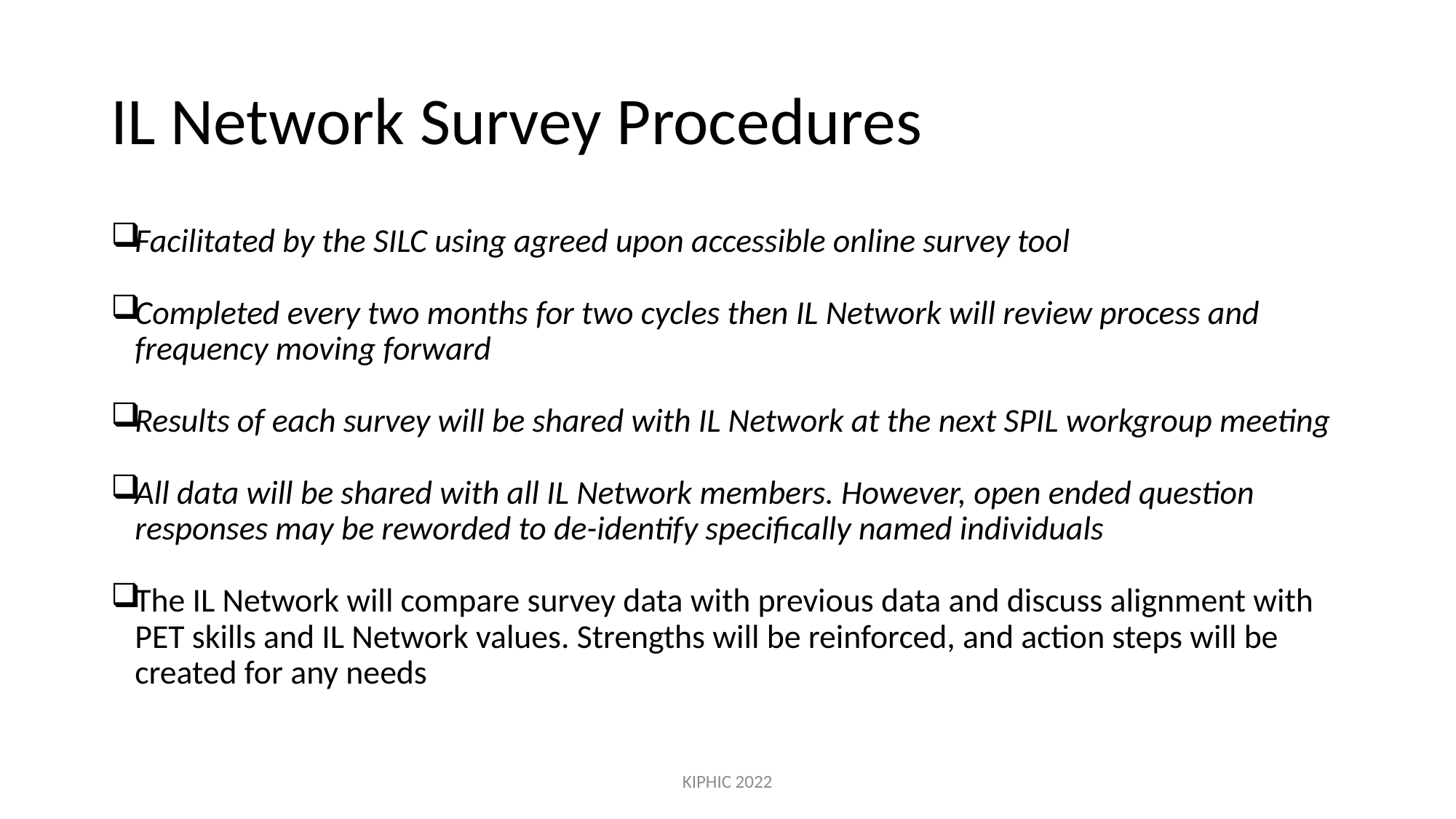

# IL Network Survey Procedures
Facilitated by the SILC using agreed upon accessible online survey tool

Completed every two months for two cycles then IL Network will review process and frequency moving forward

Results of each survey will be shared with IL Network at the next SPIL workgroup meeting

All data will be shared with all IL Network members. However, open ended question responses may be reworded to de-identify specifically named individuals

The IL Network will compare survey data with previous data and discuss alignment with PET skills and IL Network values. Strengths will be reinforced, and action steps will be created for any needs

KIPHIC 2022